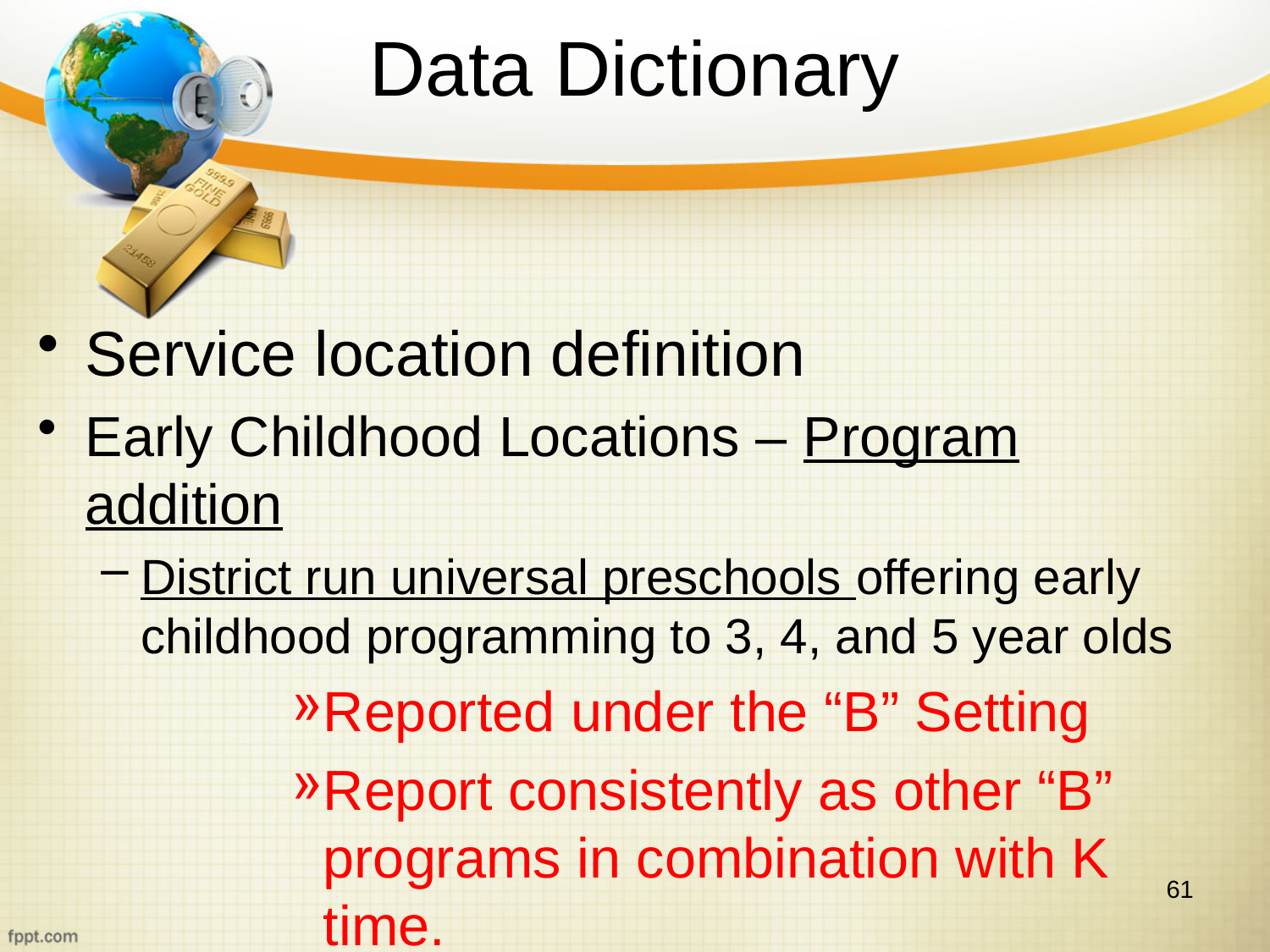

# Data Dictionary
Service location definition
Early Childhood Locations – Program addition
District run universal preschools offering early childhood programming to 3, 4, and 5 year olds
Reported under the “B” Setting
Report consistently as other “B” programs in combination with K time.

61